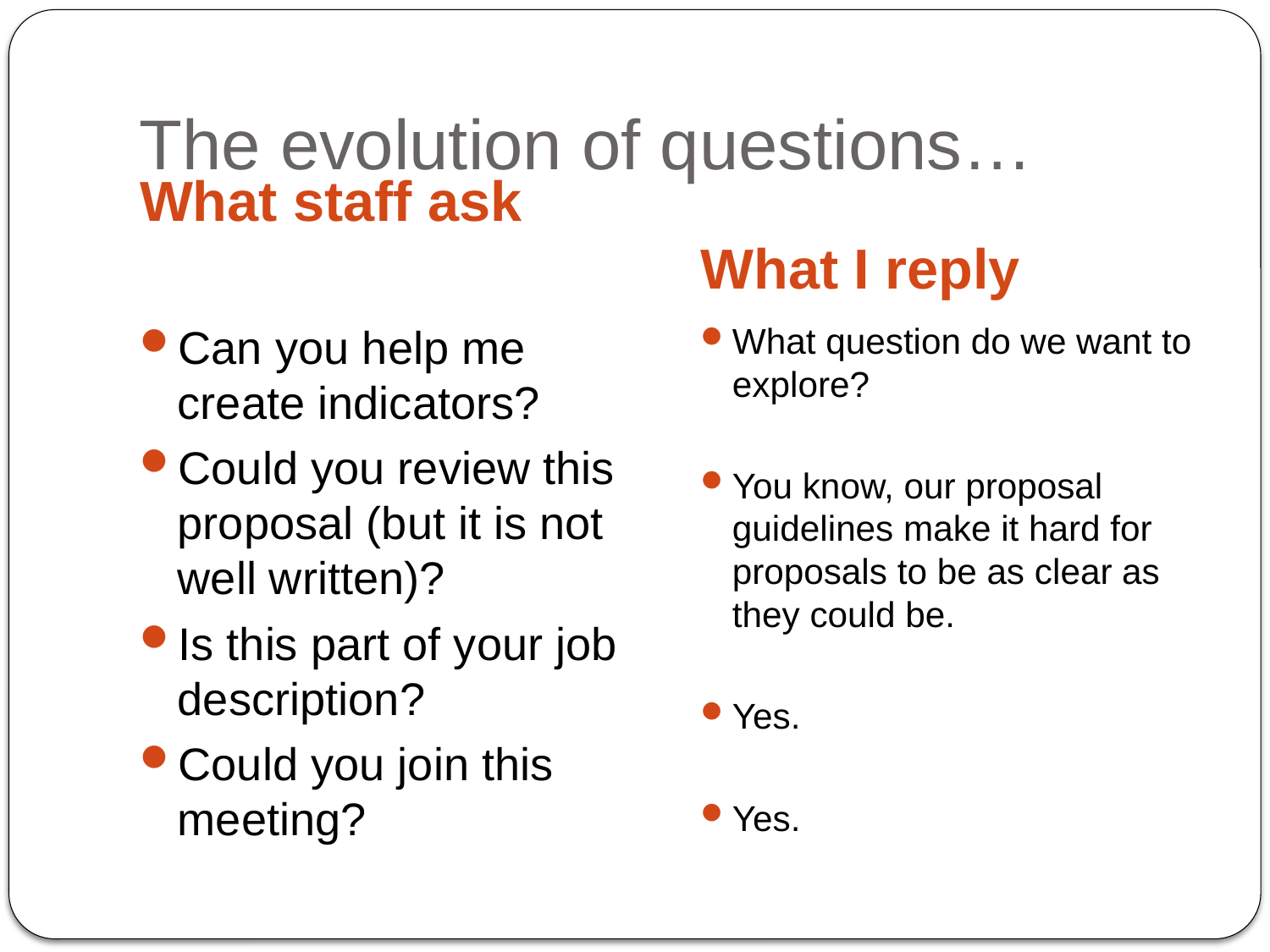

# The evolution of questions…
What staff ask
What I reply
Can you help me create indicators?
Could you review this proposal (but it is not well written)?
Is this part of your job description?
Could you join this meeting?
What question do we want to explore?

You know, our proposal guidelines make it hard for proposals to be as clear as they could be.

Yes.

Yes.